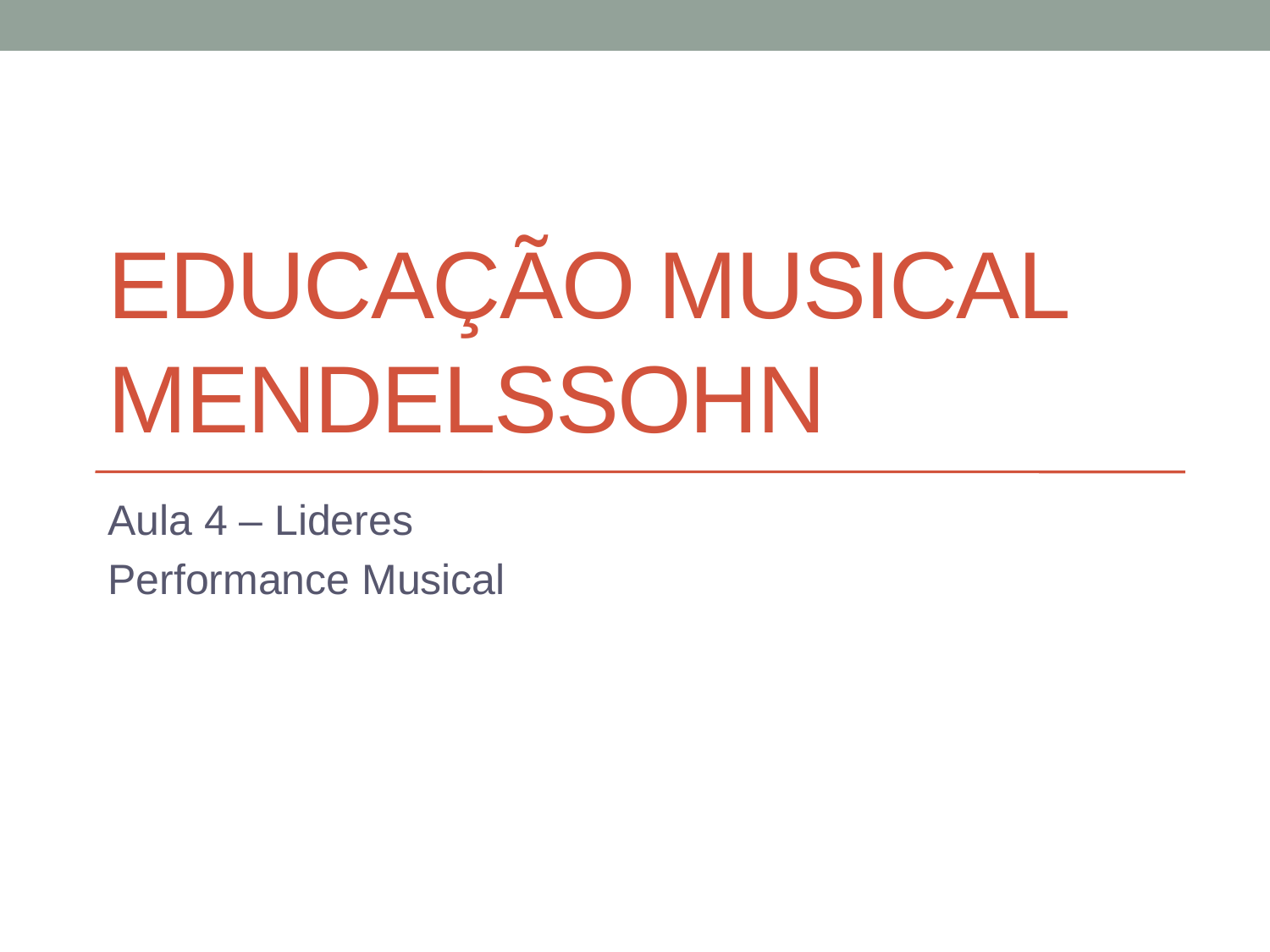

# Educação Musical Mendelssohn
Aula 4 – Lideres
Performance Musical